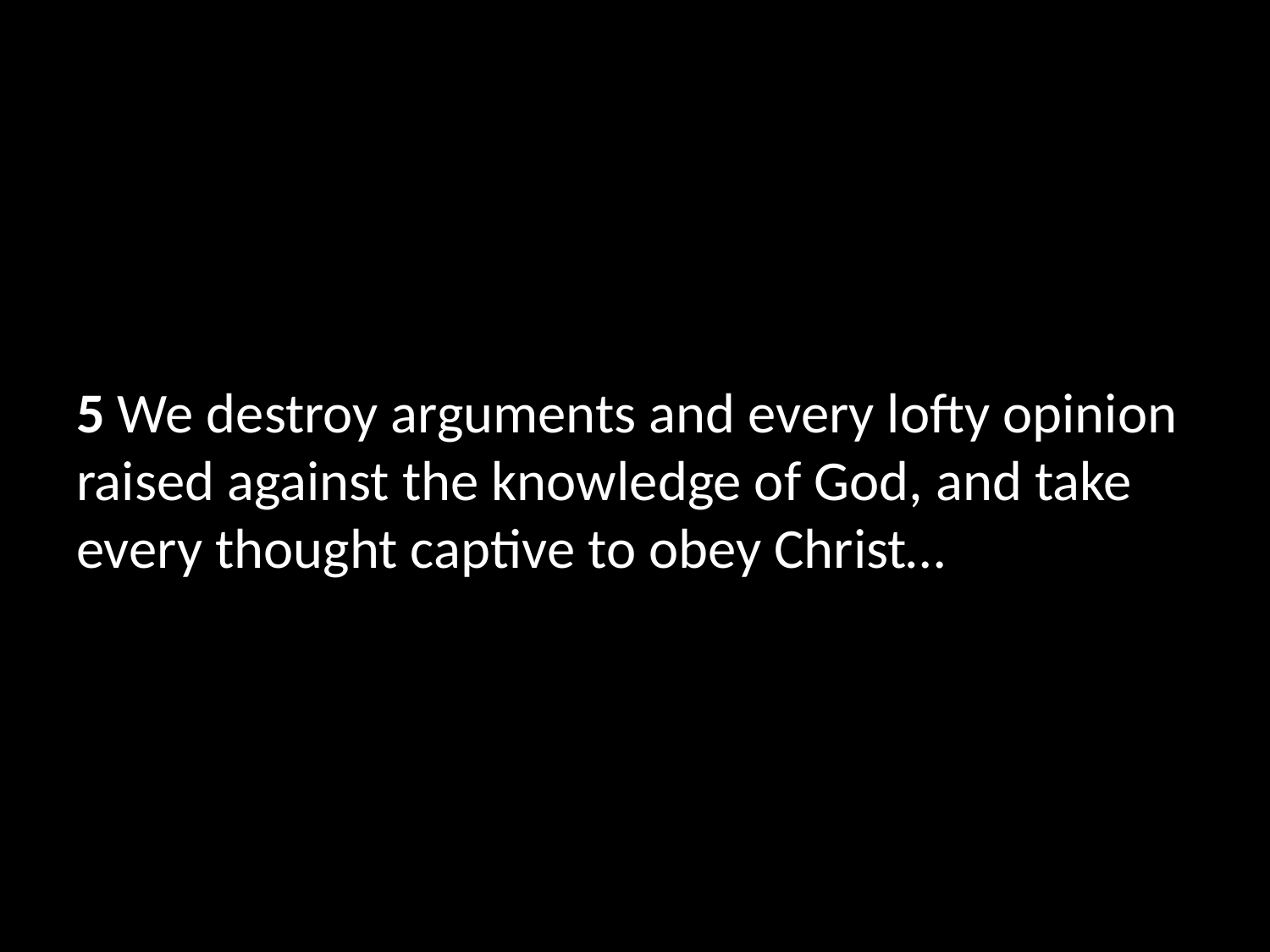

5 We destroy arguments and every lofty opinion raised against the knowledge of God, and take every thought captive to obey Christ…